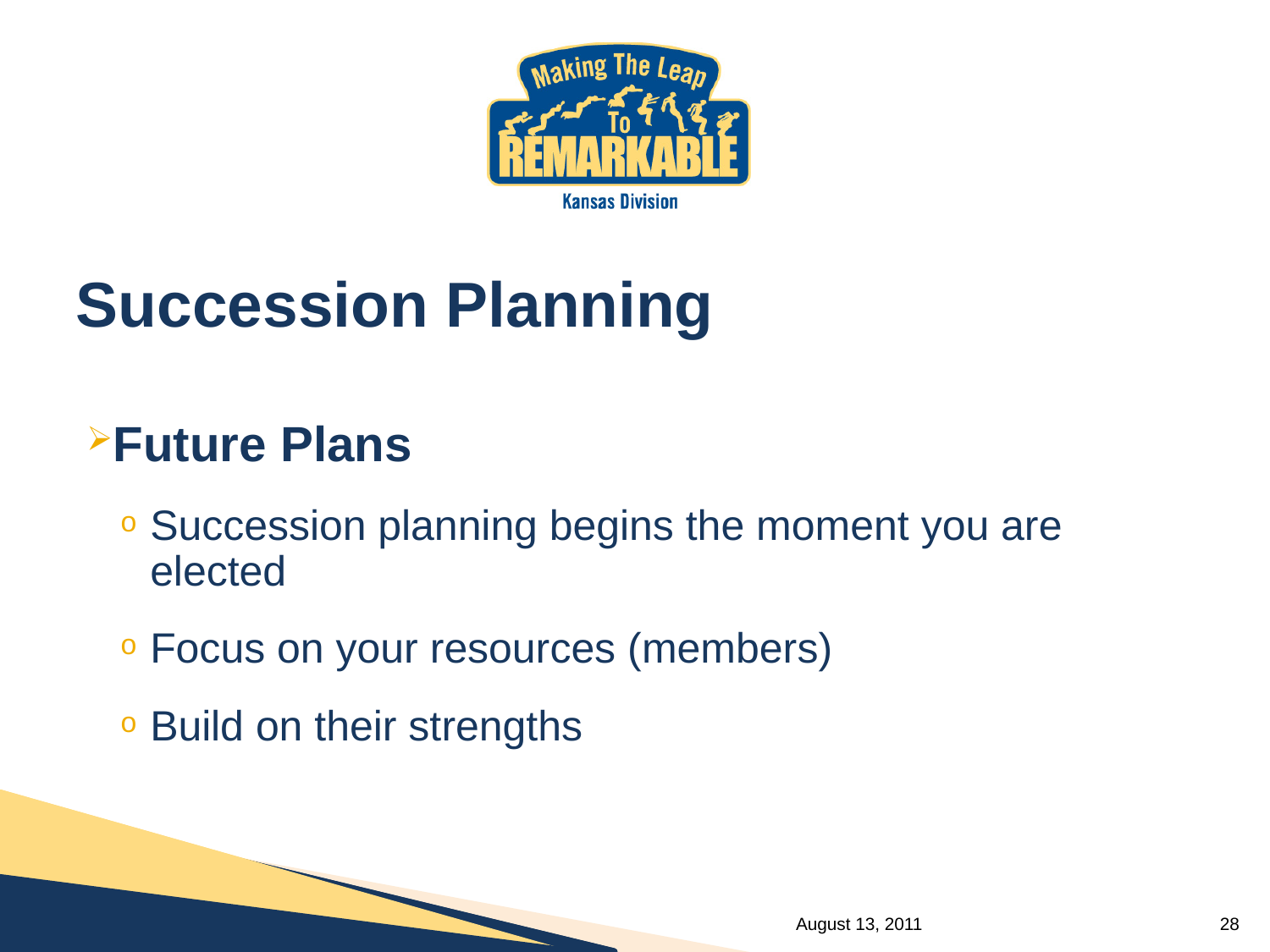

# Succession Planning

Future Plans
Succession planning begins the moment you are 	elected
Focus on your resources (members)
Build on their strengths
August 13, 2011
28